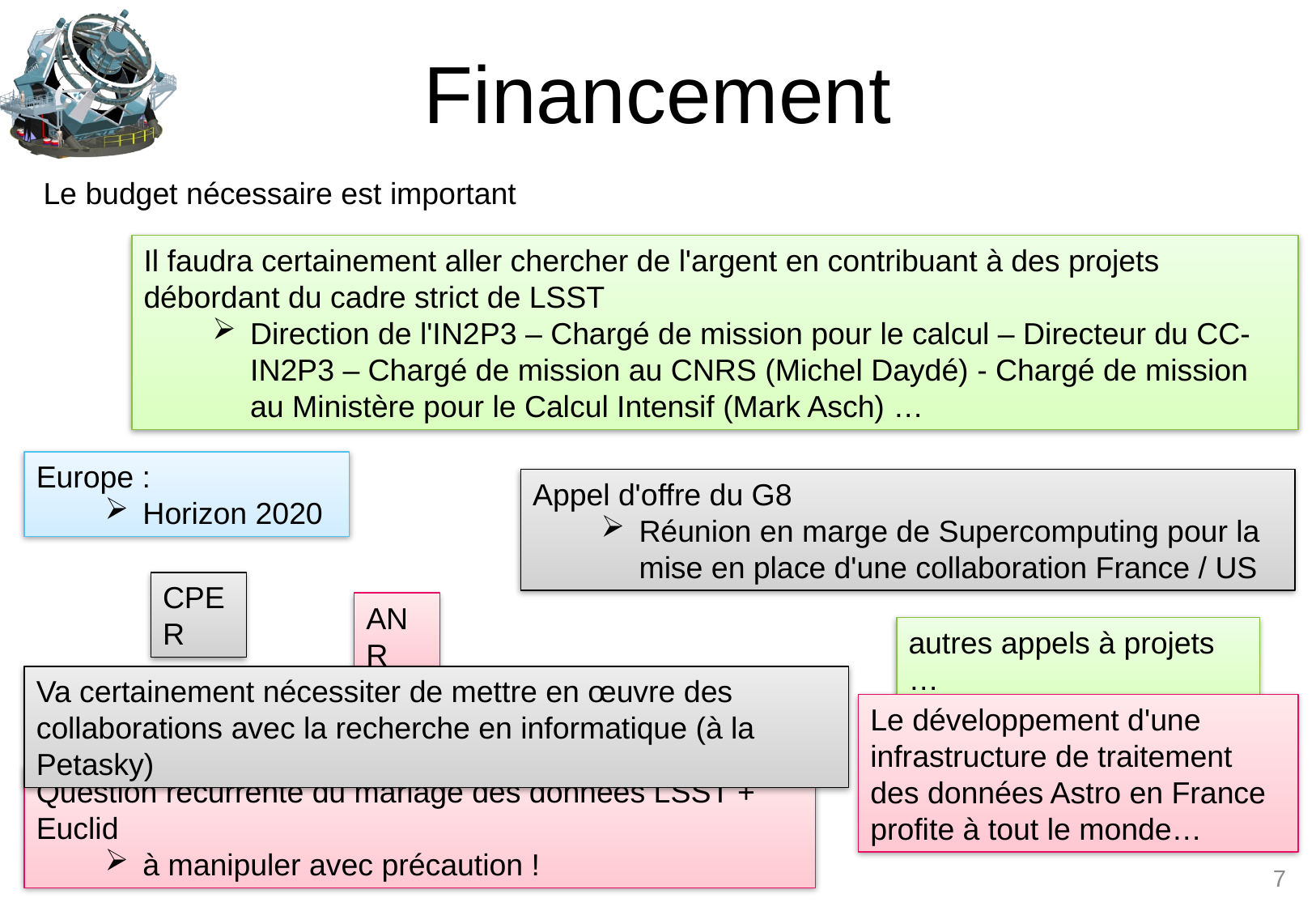

# Financement
Le budget nécessaire est important
Il faudra certainement aller chercher de l'argent en contribuant à des projets débordant du cadre strict de LSST
Direction de l'IN2P3 – Chargé de mission pour le calcul – Directeur du CC-IN2P3 – Chargé de mission au CNRS (Michel Daydé) - Chargé de mission au Ministère pour le Calcul Intensif (Mark Asch) …
Europe :
Horizon 2020
Appel d'offre du G8
Réunion en marge de Supercomputing pour la mise en place d'une collaboration France / US
CPER
ANR
autres appels à projets …
Va certainement nécessiter de mettre en œuvre des collaborations avec la recherche en informatique (à la Petasky)
Le développement d'une infrastructure de traitement des données Astro en France profite à tout le monde…
Question récurrente du mariage des données LSST + Euclid
à manipuler avec précaution !
Dominique Boutigny
18-19 décembre 2013
7